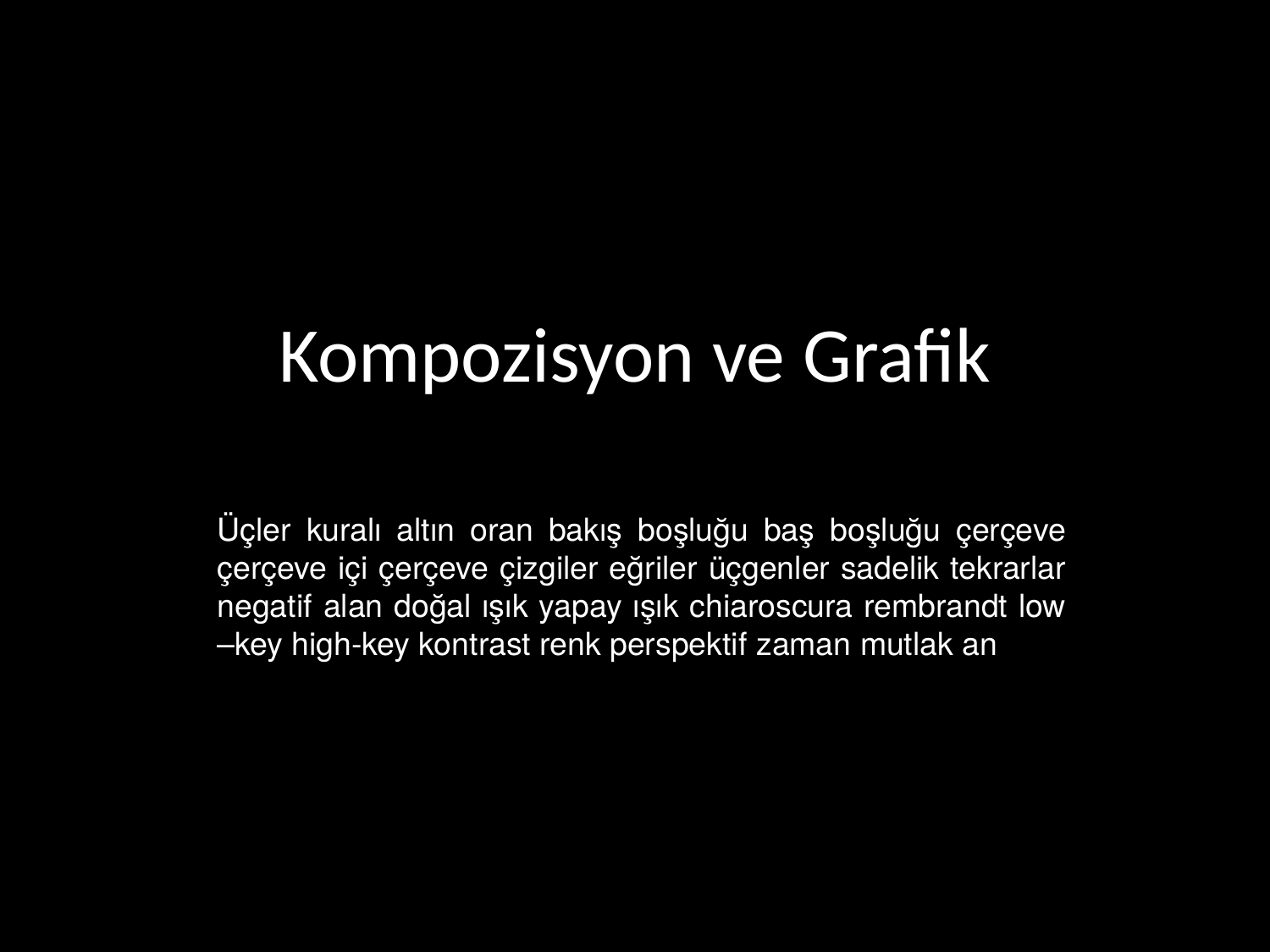

# Kompozisyon ve Grafik
Üçler kuralı altın oran bakış boşluğu baş boşluğu çerçeve çerçeve içi çerçeve çizgiler eğriler üçgenler sadelik tekrarlar negatif alan doğal ışık yapay ışık chiaroscura rembrandt low –key high-key kontrast renk perspektif zaman mutlak an